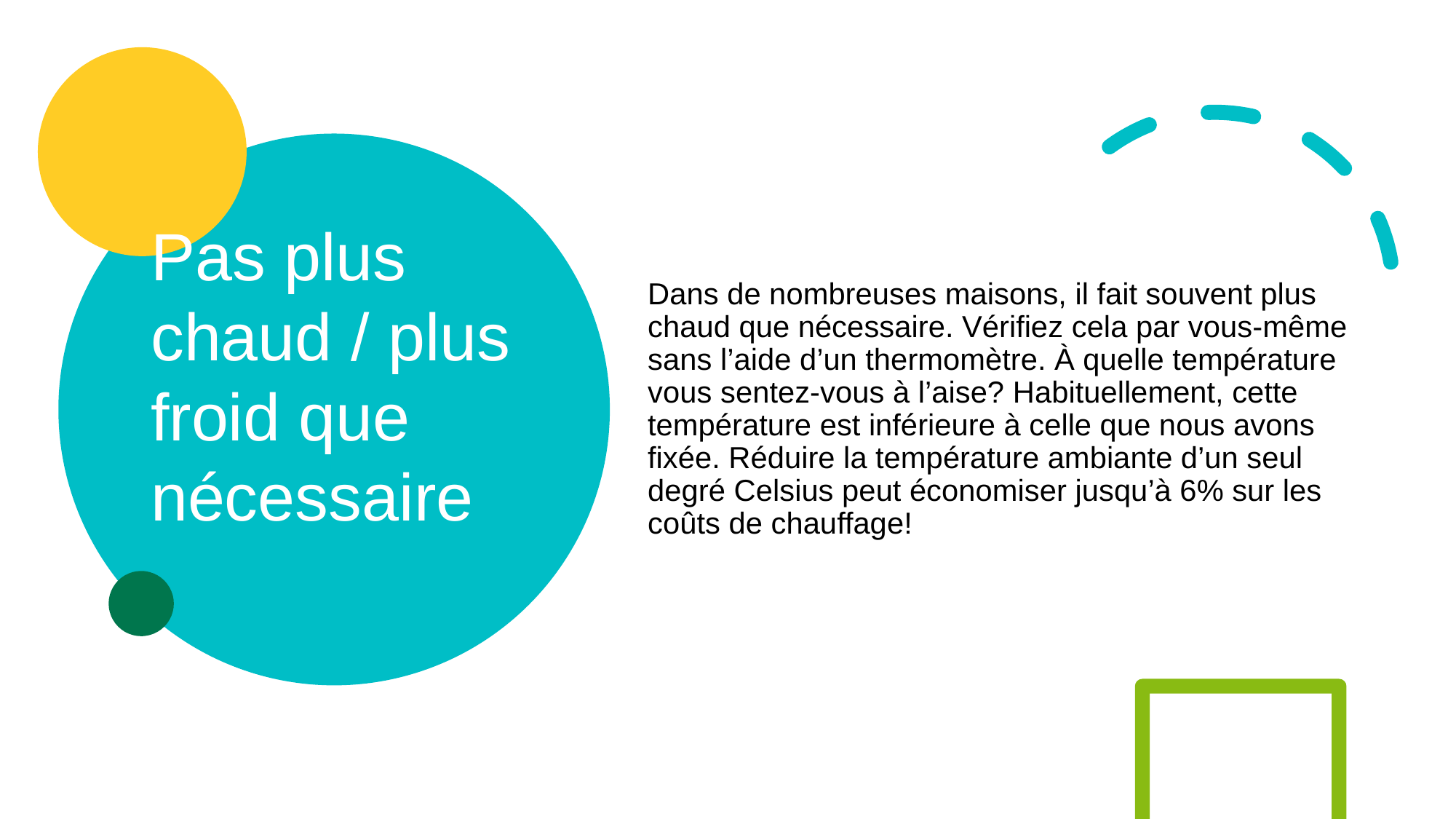

# Pas plus chaud / plus froid que nécessaire

Dans de nombreuses maisons, il fait souvent plus chaud que nécessaire. Vérifiez cela par vous-même sans l’aide d’un thermomètre. À quelle température vous sentez-vous à l’aise? Habituellement, cette température est inférieure à celle que nous avons fixée. Réduire la température ambiante d’un seul degré Celsius peut économiser jusqu’à 6% sur les coûts de chauffage!